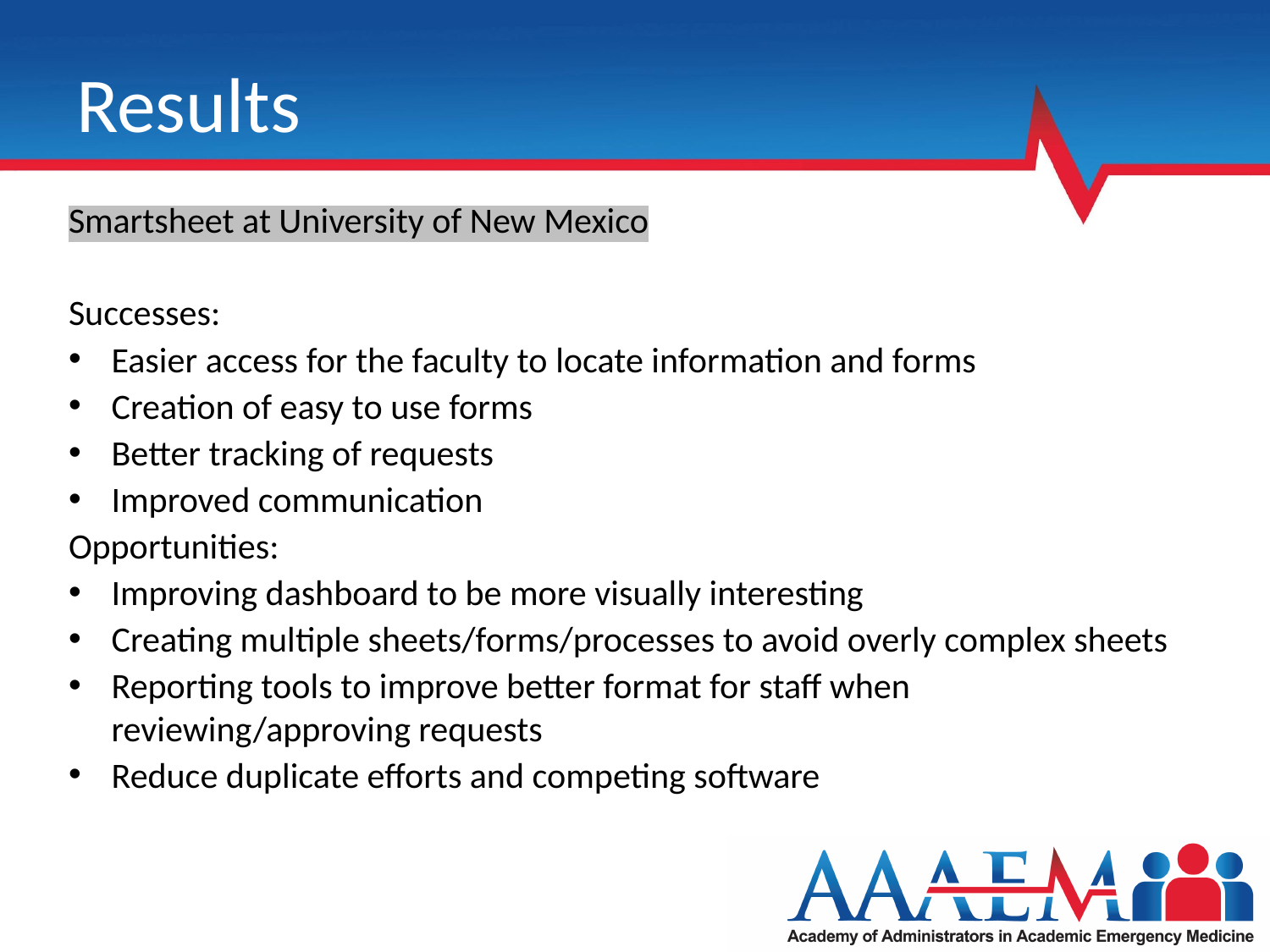

# Results
Smartsheet at University of New Mexico

Successes:
Easier access for the faculty to locate information and forms
Creation of easy to use forms
Better tracking of requests
Improved communication
Opportunities:
Improving dashboard to be more visually interesting
Creating multiple sheets/forms/processes to avoid overly complex sheets
Reporting tools to improve better format for staff when reviewing/approving requests
Reduce duplicate efforts and competing software